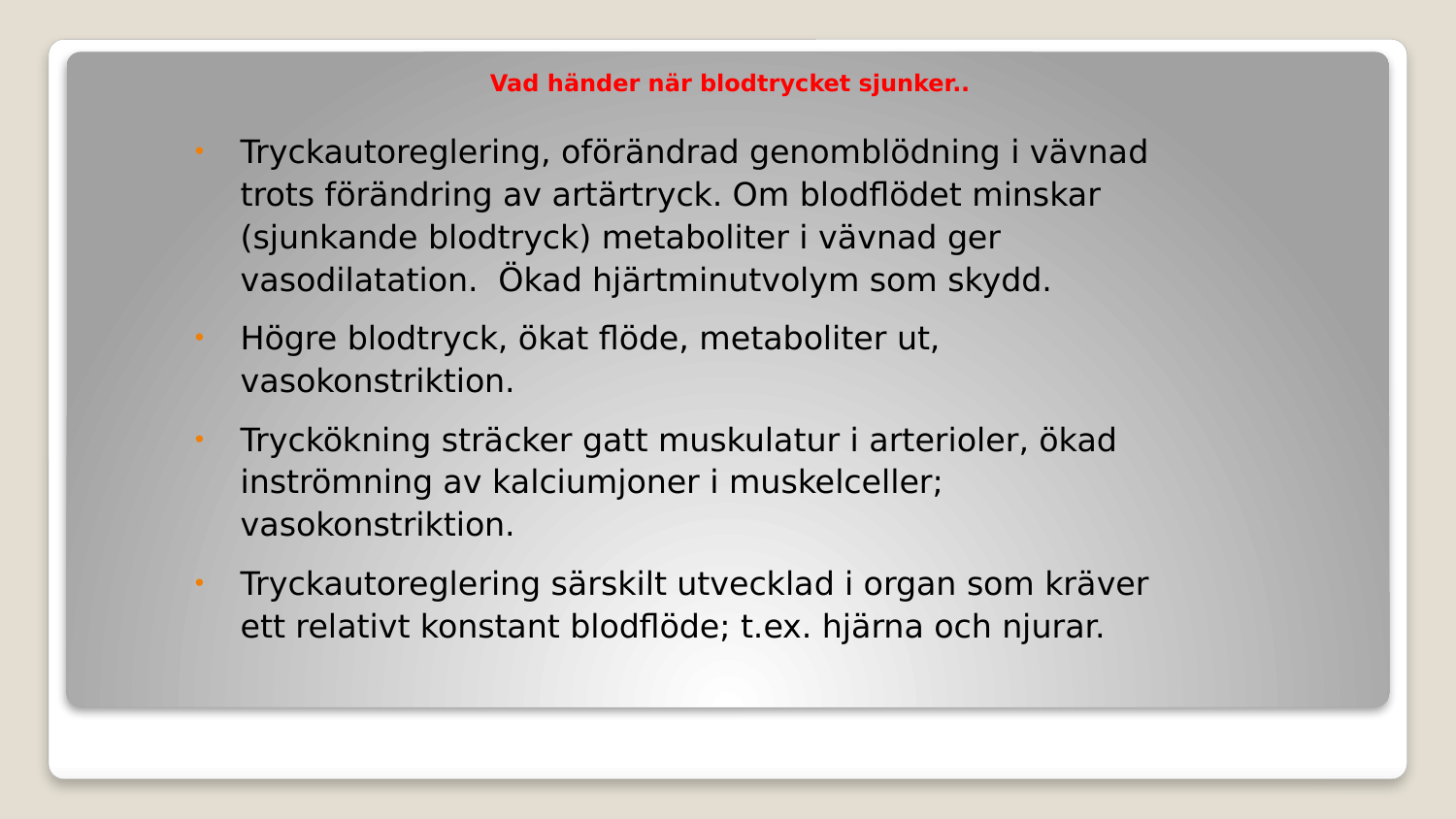

# Vad händer när blodtrycket sjunker..
Tryckautoreglering, oförändrad genomblödning i vävnad trots förändring av artärtryck. Om blodflödet minskar (sjunkande blodtryck) metaboliter i vävnad ger vasodilatation.  Ökad hjärtminutvolym som skydd.
Högre blodtryck, ökat flöde, metaboliter ut, vasokonstriktion.
Tryckökning sträcker gatt muskulatur i arterioler, ökad inströmning av kalciumjoner i muskelceller; vasokonstriktion.
Tryckautoreglering särskilt utvecklad i organ som kräver ett relativt konstant blodflöde; t.ex. hjärna och njurar.